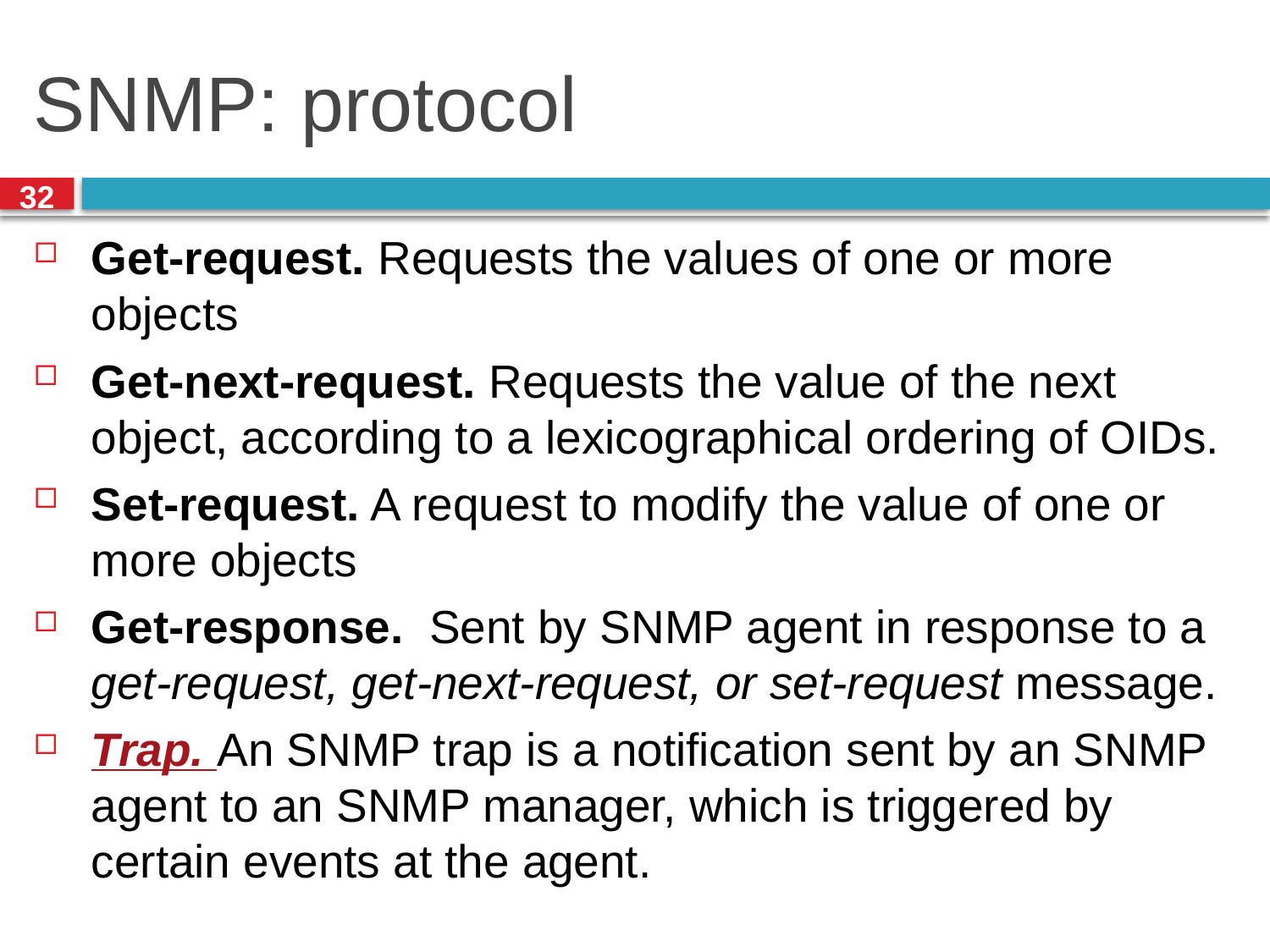

# SNMP: protocol
32
Get-request. Requests the values of one or more objects
Get-next-request. Requests the value of the next object, according to a lexicographical ordering of OIDs.
Set-request. A request to modify the value of one or more objects
Get-response.  Sent by SNMP agent in response to a get-request, get-next-request, or set-request message.
Trap. An SNMP trap is a notification sent by an SNMP agent to an SNMP manager, which is triggered by certain events at the agent.